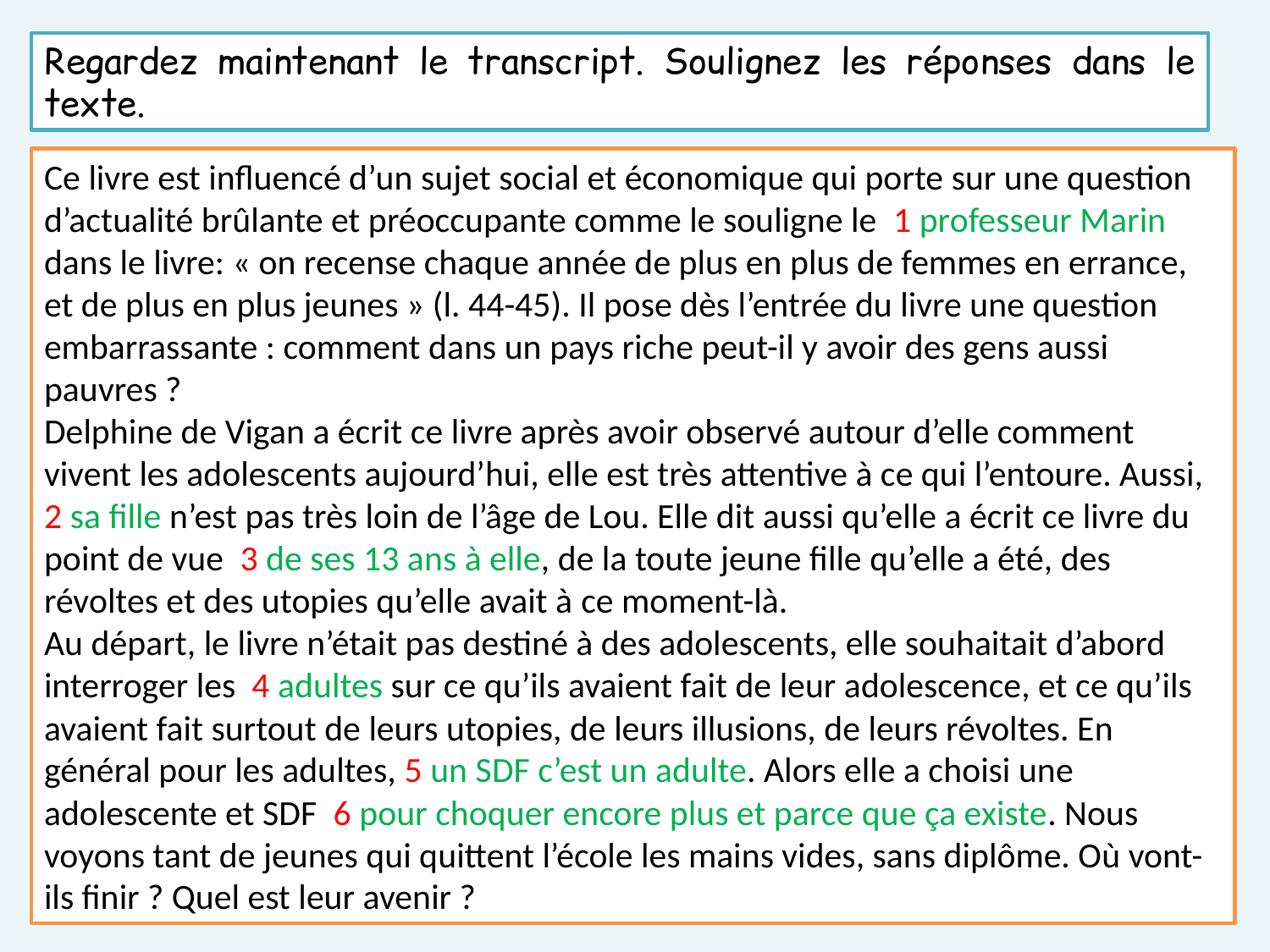

Regardez maintenant le transcript. Soulignez les réponses dans le texte.
Ce livre est influencé d’un sujet social et économique qui porte sur une question
d’actualité brûlante et préoccupante comme le souligne le  1 professeur Marin dans le livre: « on recense chaque année de plus en plus de femmes en errance, et de plus en plus jeunes » (l. 44-45). Il pose dès l’entrée du livre une question embarrassante : comment dans un pays riche peut-il y avoir des gens aussi pauvres ?
Delphine de Vigan a écrit ce livre après avoir observé autour d’elle comment vivent les adolescents aujourd’hui, elle est très attentive à ce qui l’entoure. Aussi, 2 sa fille n’est pas très loin de l’âge de Lou. Elle dit aussi qu’elle a écrit ce livre du point de vue  3 de ses 13 ans à elle, de la toute jeune fille qu’elle a été, des révoltes et des utopies qu’elle avait à ce moment-là.
Au départ, le livre n’était pas destiné à des adolescents, elle souhaitait d’abord
interroger les  4 adultes sur ce qu’ils avaient fait de leur adolescence, et ce qu’ils avaient fait surtout de leurs utopies, de leurs illusions, de leurs révoltes. En général pour les adultes, 5 un SDF c’est un adulte. Alors elle a choisi une adolescente et SDF  6 pour choquer encore plus et parce que ça existe. Nous voyons tant de jeunes qui quittent l’école les mains vides, sans diplôme. Où vont-ils finir ? Quel est leur avenir ?